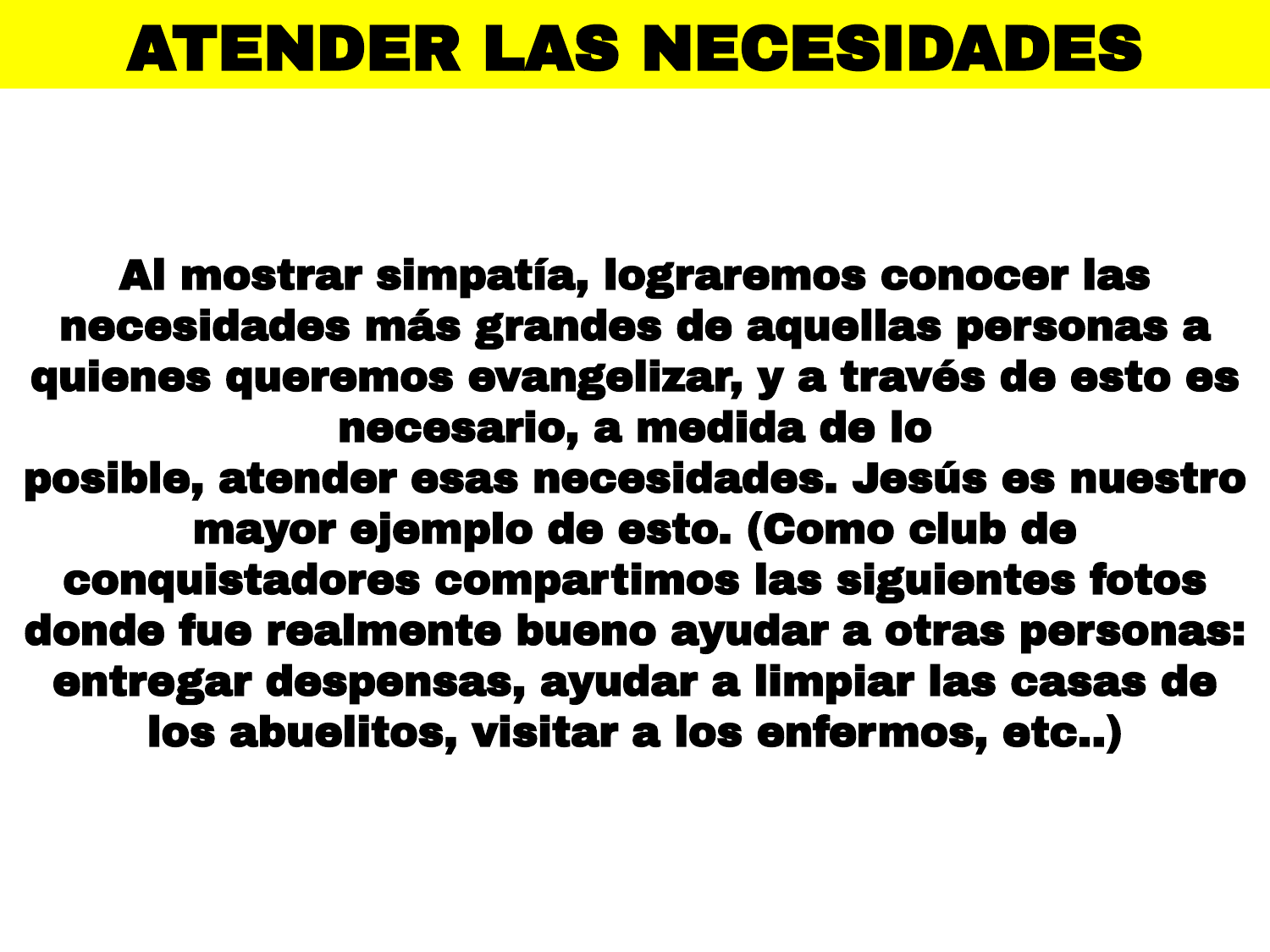

ATENDER LAS NECESIDADES
Al mostrar simpatía, lograremos conocer las necesidades más grandes de aquellas personas a quienes queremos evangelizar, y a través de esto es necesario, a medida de lo
posible, atender esas necesidades. Jesús es nuestro mayor ejemplo de esto. (Como club de
conquistadores compartimos las siguientes fotos donde fue realmente bueno ayudar a otras personas:
entregar despensas, ayudar a limpiar las casas de los abuelitos, visitar a los enfermos, etc..)